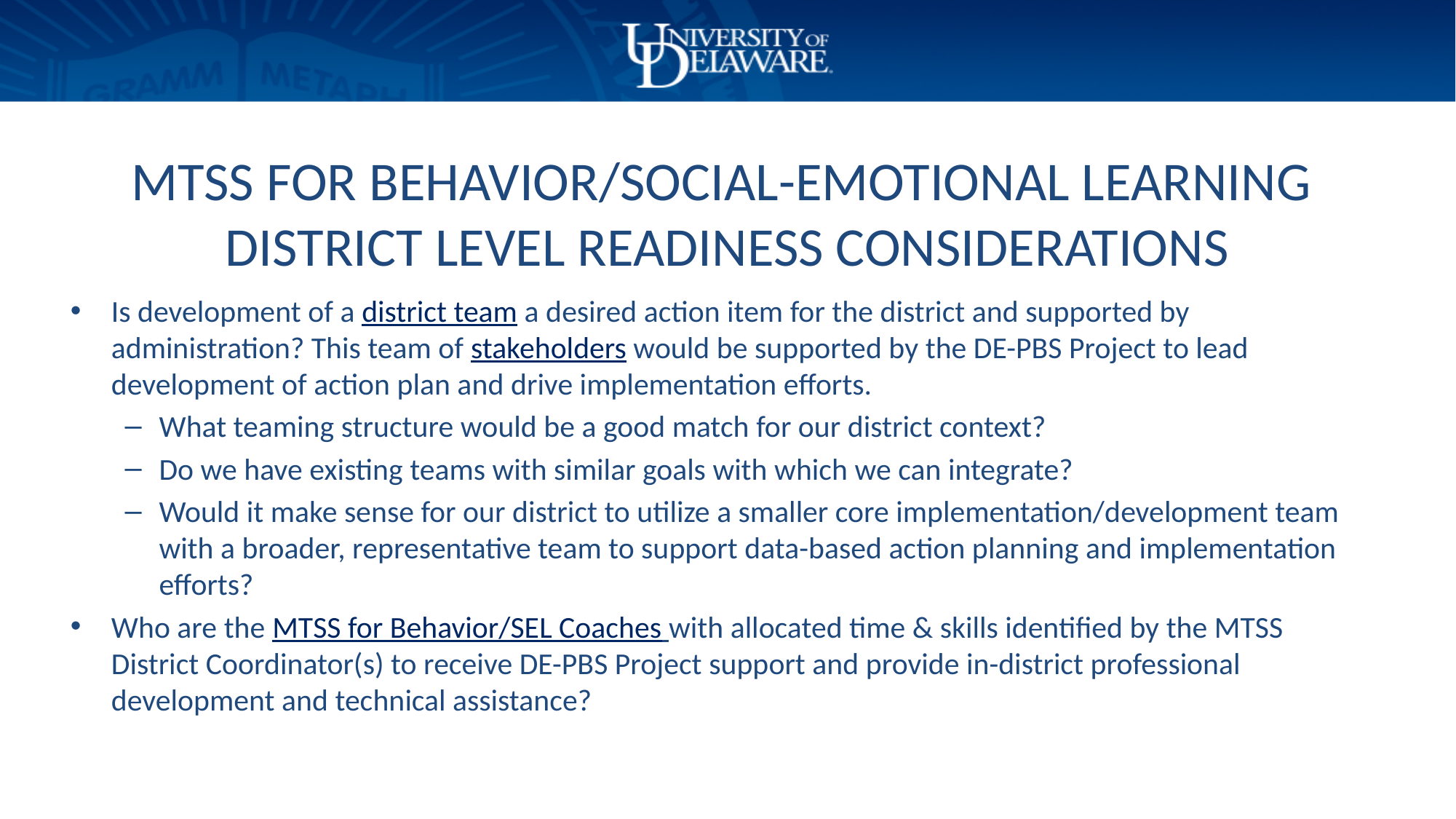

# MTSS FOR BEHAVIOR/SOCIAL-EMOTIONAL LEARNING DISTRICT LEVEL READINESS CONSIDERATIONS
Is development of a district team a desired action item for the district and supported by administration? This team of stakeholders would be supported by the DE-PBS Project to lead development of action plan and drive implementation efforts.
What teaming structure would be a good match for our district context?
Do we have existing teams with similar goals with which we can integrate?
Would it make sense for our district to utilize a smaller core implementation/development team with a broader, representative team to support data-based action planning and implementation efforts?
Who are the MTSS for Behavior/SEL Coaches with allocated time & skills identified by the MTSS District Coordinator(s) to receive DE-PBS Project support and provide in-district professional development and technical assistance?